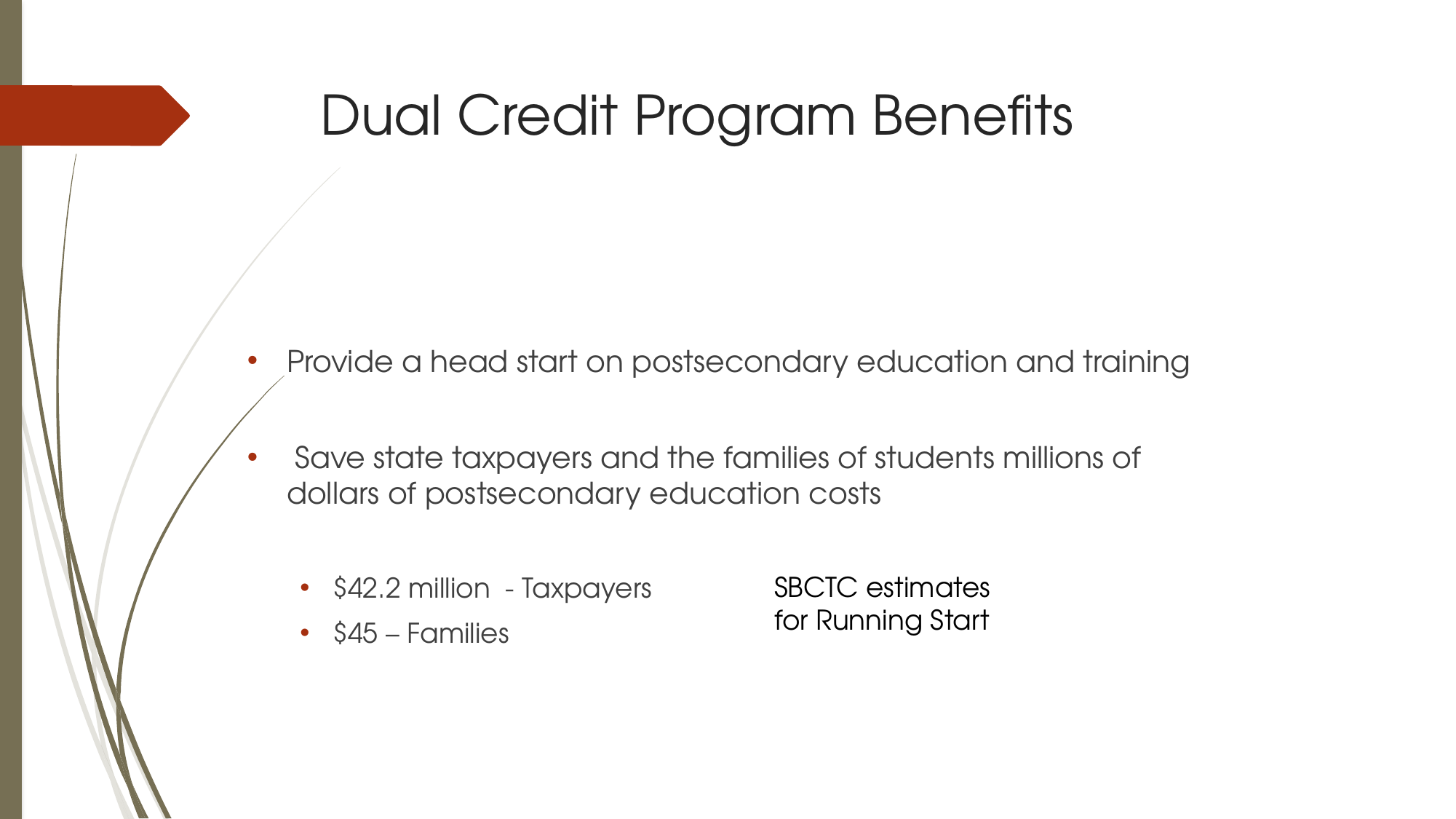

# Dual Credit Program Benefits
Provide a head start on postsecondary education and training

 Save state taxpayers and the families of students millions of dollars of postsecondary education costs

$42.2 million  - Taxpayers
$45 – Families
SBCTC estimates for Running Start